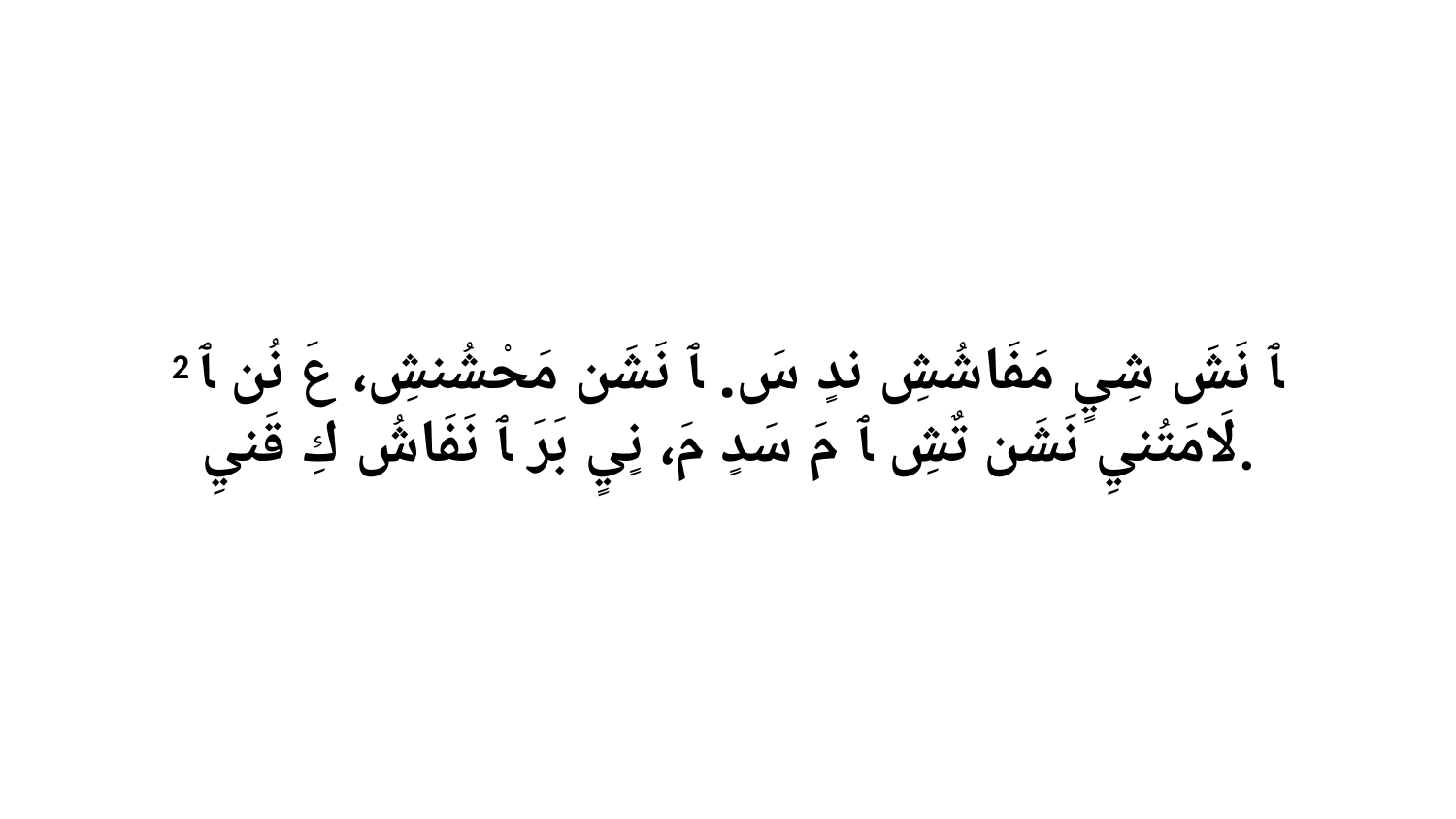

2 ﭑ نَشَ شِيٍ مَفَاشُشِ ندٍ سَ. ﭑ نَشَن مَحْشُنشِ، عَ نُن ﭑ لَامَتُنيِ نَشَن تٌشِ ﭑ مَ سَدٍ مَ، نٍيٍ بَرَ ﭑ نَفَاشُ كِ قَنيِ.